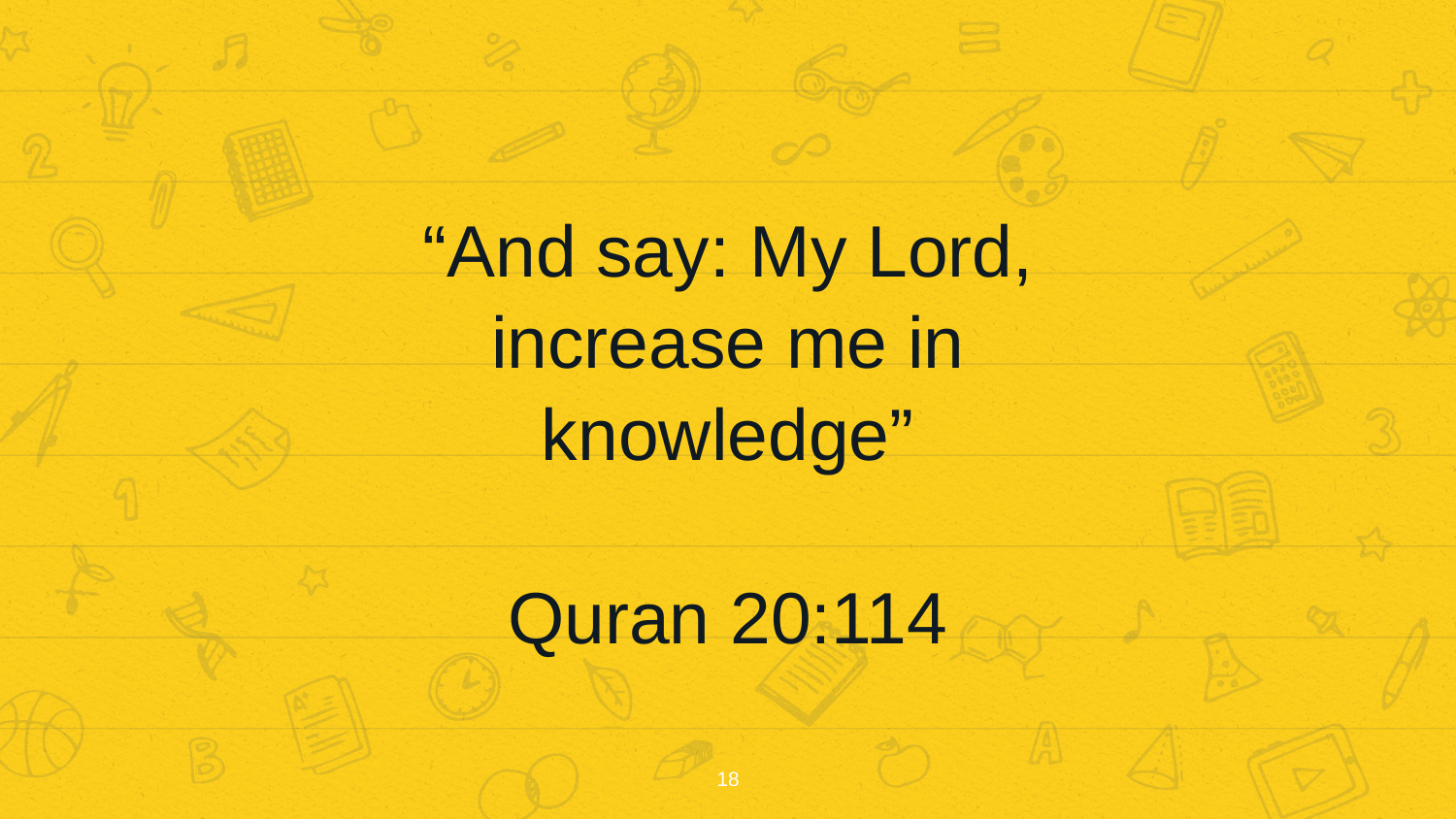

“And say: My Lord, increase me in knowledge”

Quran 20:114
18